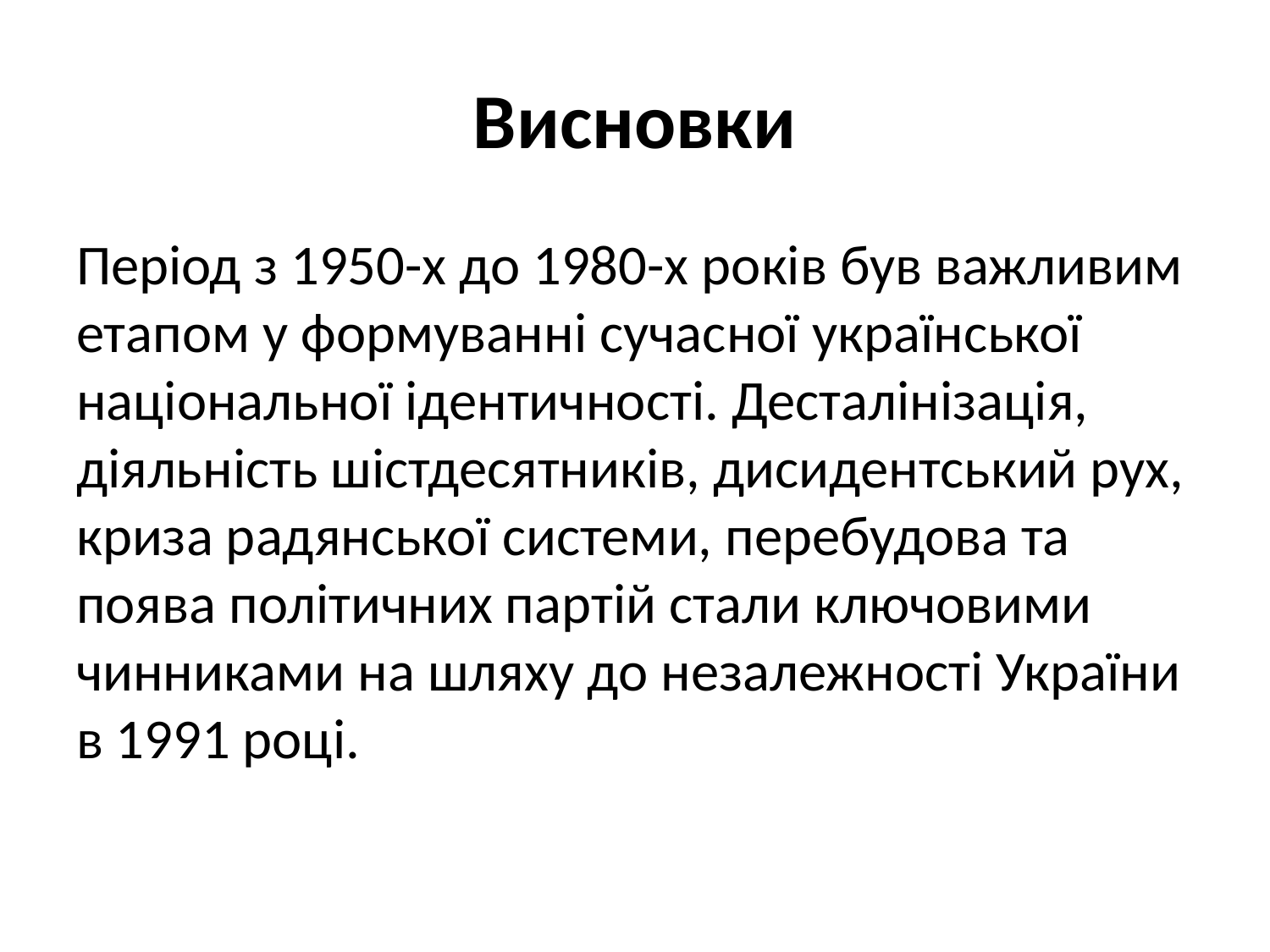

# Висновки
Період з 1950-х до 1980-х років був важливим етапом у формуванні сучасної української національної ідентичності. Десталінізація, діяльність шістдесятників, дисидентський рух, криза радянської системи, перебудова та поява політичних партій стали ключовими чинниками на шляху до незалежності України в 1991 році.